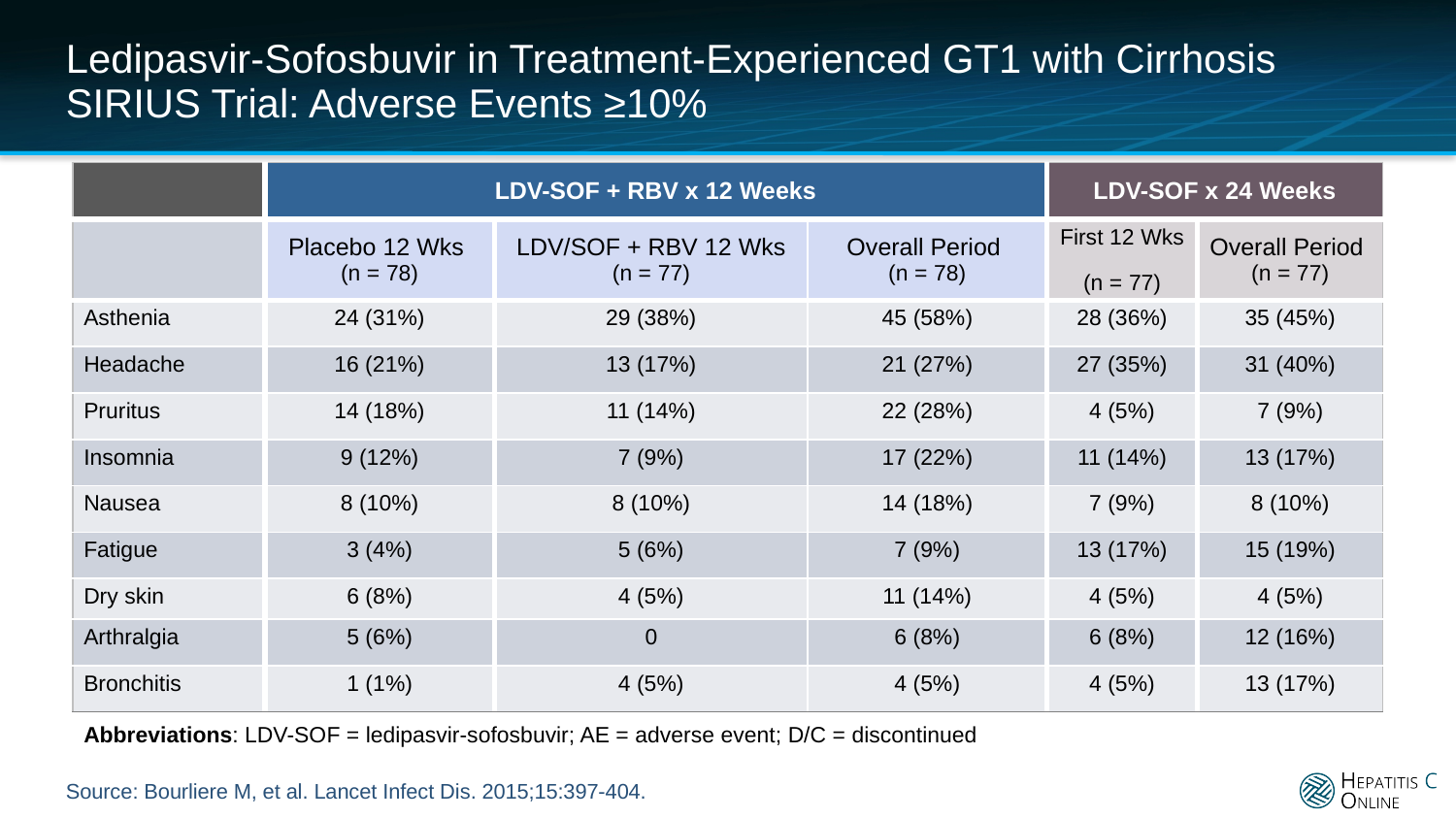

# Ledipasvir-Sofosbuvir in Treatment-Experienced GT1 with Cirrhosis SIRIUS Trial: Adverse Events ≥10%
|  | LDV-SOF + RBV x 12 Weeks |  |  | LDV-SOF x 24 Weeks |  |
| --- | --- | --- | --- | --- | --- |
|  | Placebo 12 Wks (n = 78) | LDV/SOF + RBV 12 Wks (n = 77) | Overall Period (n = 78) | First 12 Wks (n = 77) | Overall Period (n = 77) |
| Asthenia | 24 (31%) | 29 (38%) | 45 (58%) | 28 (36%) | 35 (45%) |
| Headache | 16 (21%) | 13 (17%) | 21 (27%) | 27 (35%) | 31 (40%) |
| Pruritus | 14 (18%) | 11 (14%) | 22 (28%) | 4 (5%) | 7 (9%) |
| Insomnia | 9 (12%) | 7 (9%) | 17 (22%) | 11 (14%) | 13 (17%) |
| Nausea | 8 (10%) | 8 (10%) | 14 (18%) | 7 (9%) | 8 (10%) |
| Fatigue | 3 (4%) | 5 (6%) | 7 (9%) | 13 (17%) | 15 (19%) |
| Dry skin | 6 (8%) | 4 (5%) | 11 (14%) | 4 (5%) | 4 (5%) |
| Arthralgia | 5 (6%) | 0 | 6 (8%) | 6 (8%) | 12 (16%) |
| Bronchitis | 1 (1%) | 4 (5%) | 4 (5%) | 4 (5%) | 13 (17%) |
| Abbreviations: LDV-SOF = ledipasvir-sofosbuvir; AE = adverse event; D/C = discontinued |  |  |  |  |  |
Source: Bourliere M, et al. Lancet Infect Dis. 2015;15:397-404.